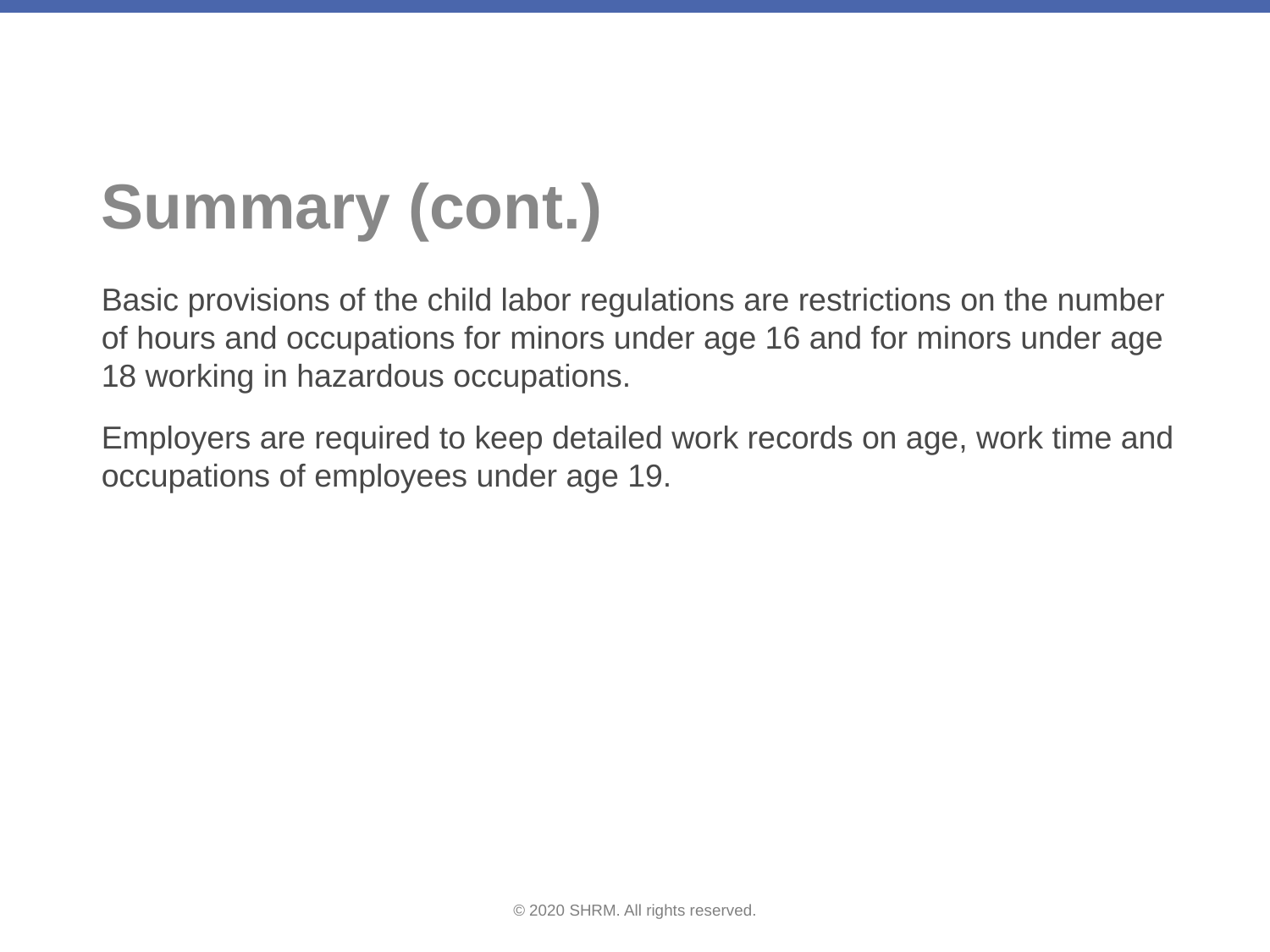

# Summary (cont.)
Basic provisions of the child labor regulations are restrictions on the number of hours and occupations for minors under age 16 and for minors under age 18 working in hazardous occupations.
Employers are required to keep detailed work records on age, work time and occupations of employees under age 19.